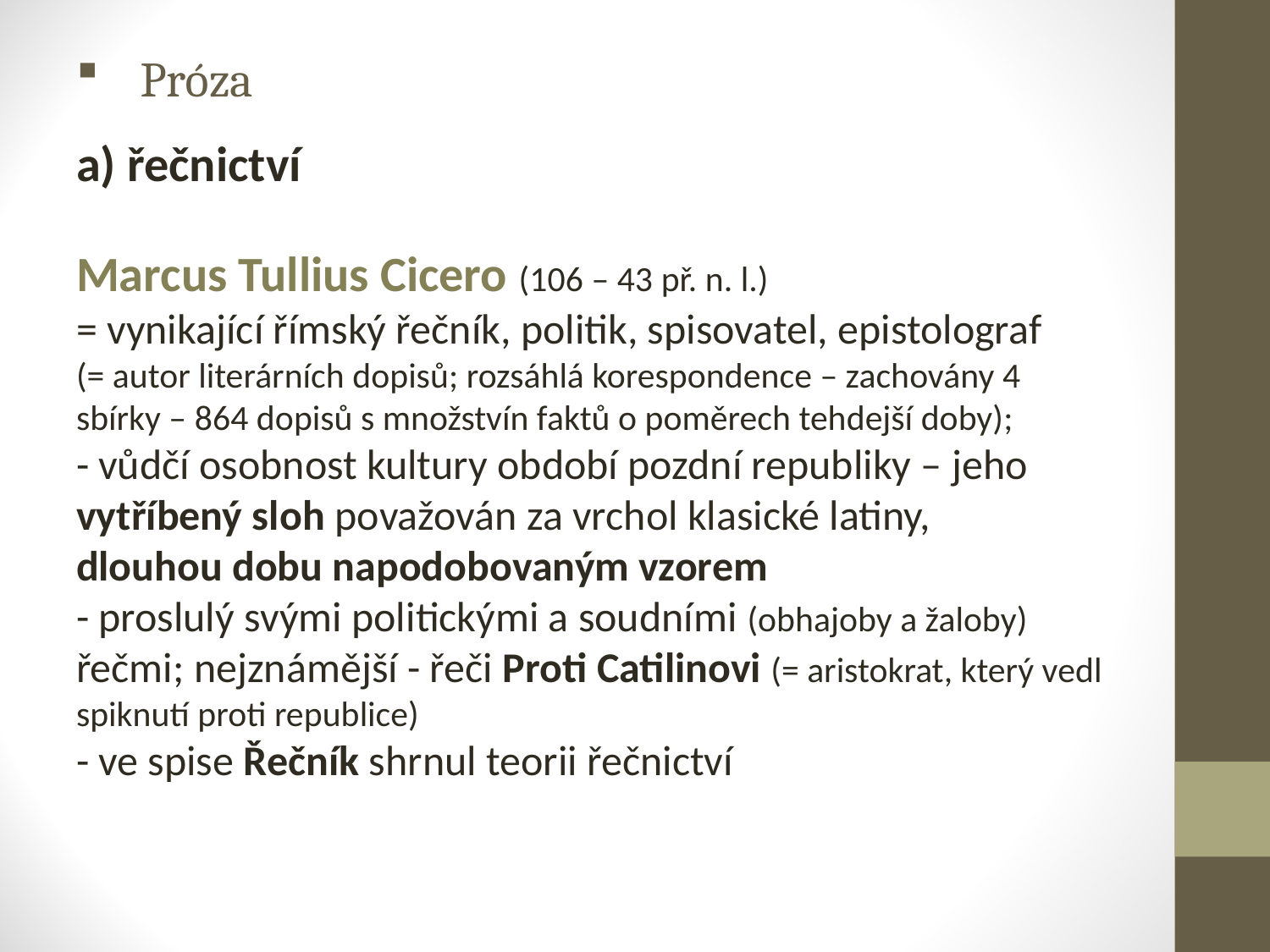

# Próza
a) řečnictví

Marcus Tullius Cicero (106 – 43 př. n. l.)
= vynikající římský řečník, politik, spisovatel, epistolograf
(= autor literárních dopisů; rozsáhlá korespondence – zachovány 4 sbírky – 864 dopisů s množstvín faktů o poměrech tehdejší doby);
- vůdčí osobnost kultury období pozdní republiky – jeho vytříbený sloh považován za vrchol klasické latiny,
dlouhou dobu napodobovaným vzorem
- proslulý svými politickými a soudními (obhajoby a žaloby) řečmi; nejznámější - řeči Proti Catilinovi (= aristokrat, který vedl spiknutí proti republice)
- ve spise Řečník shrnul teorii řečnictví